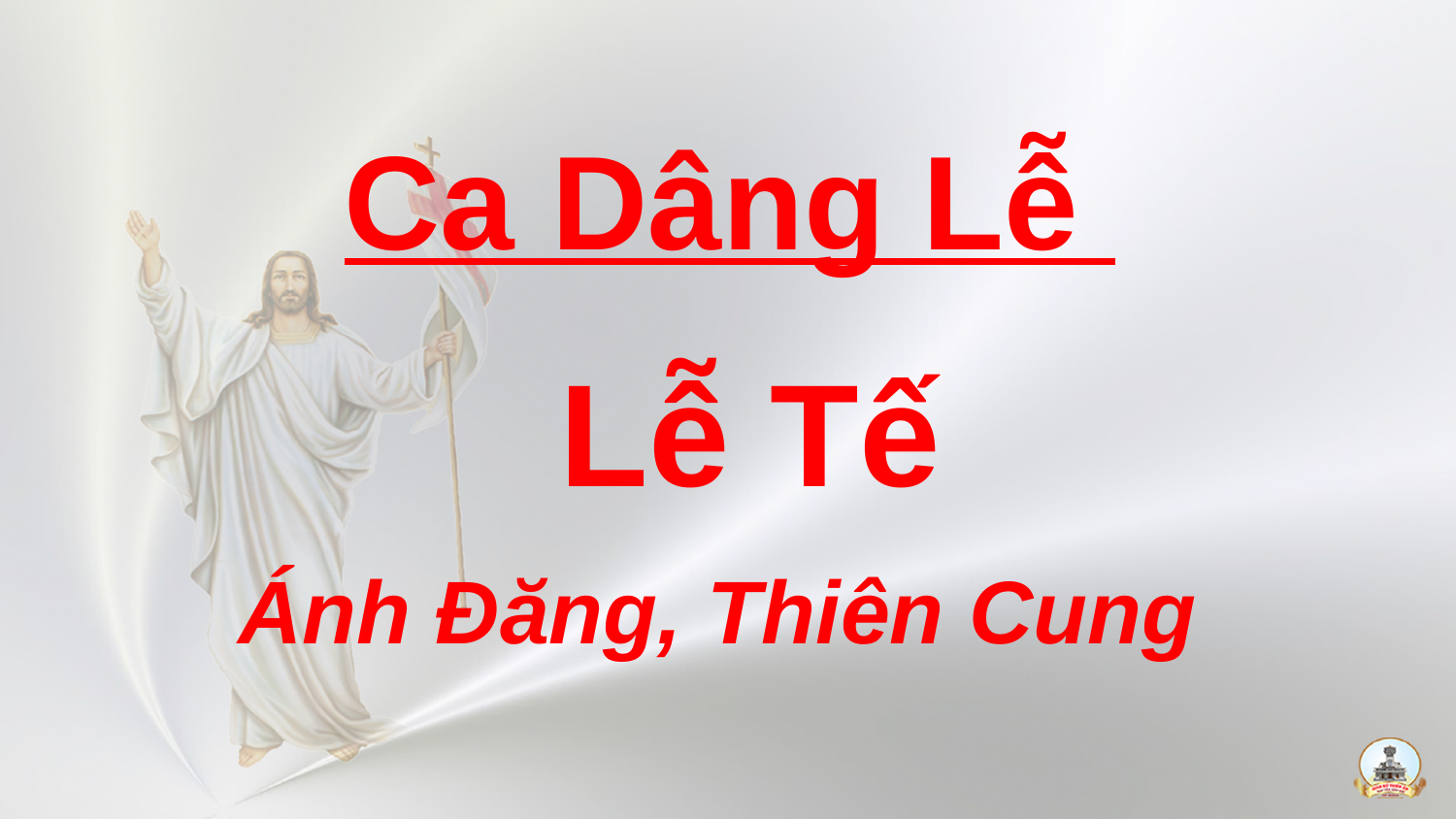

Ca Dâng Lễ
 Lễ Tế
Ánh Đăng, Thiên Cung